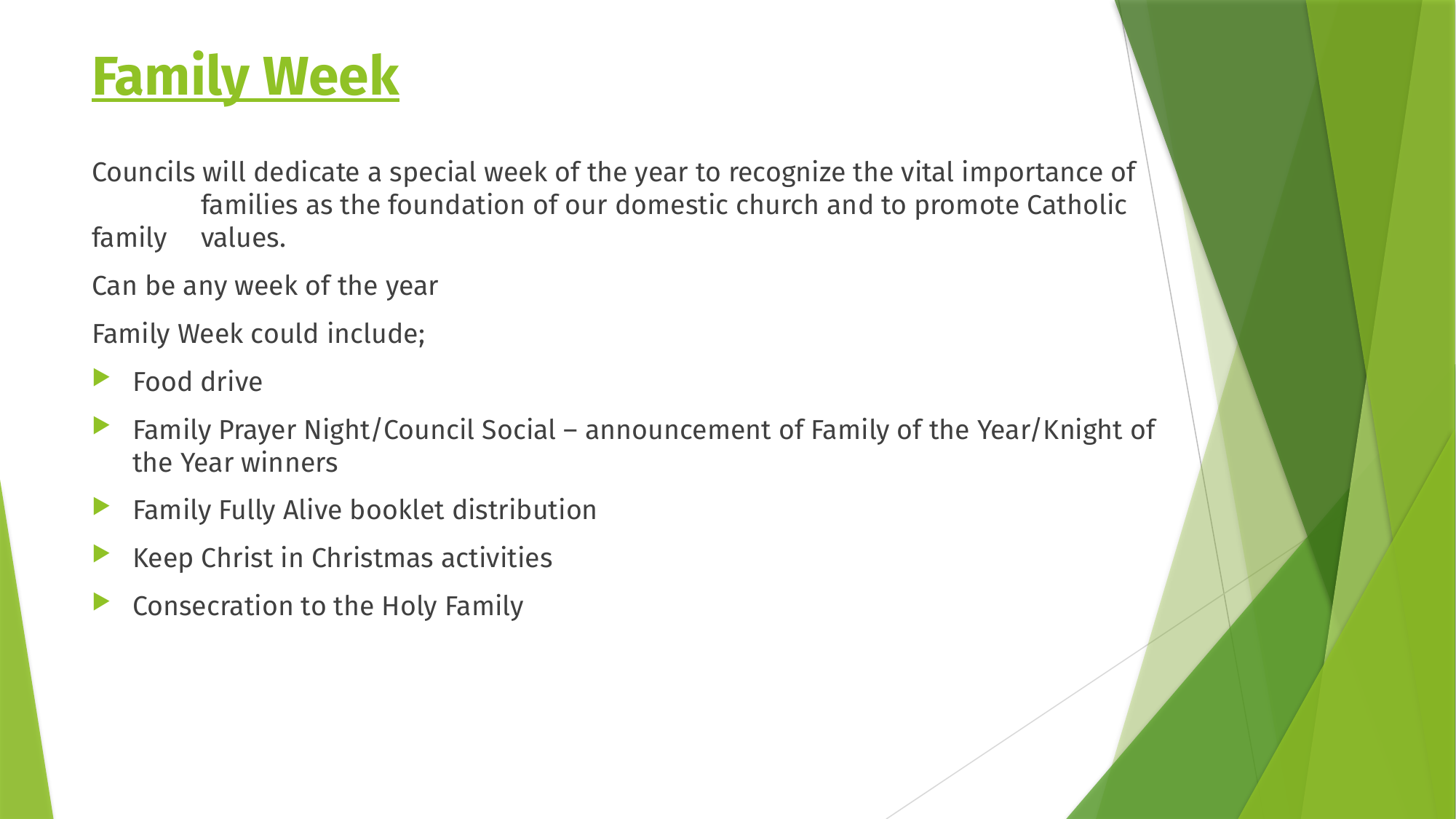

# Family Week
Councils will dedicate a special week of the year to recognize the vital importance of 	families as the foundation of our domestic church and to promote Catholic family 	values.
Can be any week of the year
Family Week could include;
Food drive
Family Prayer Night/Council Social – announcement of Family of the Year/Knight of the Year winners
Family Fully Alive booklet distribution
Keep Christ in Christmas activities
Consecration to the Holy Family